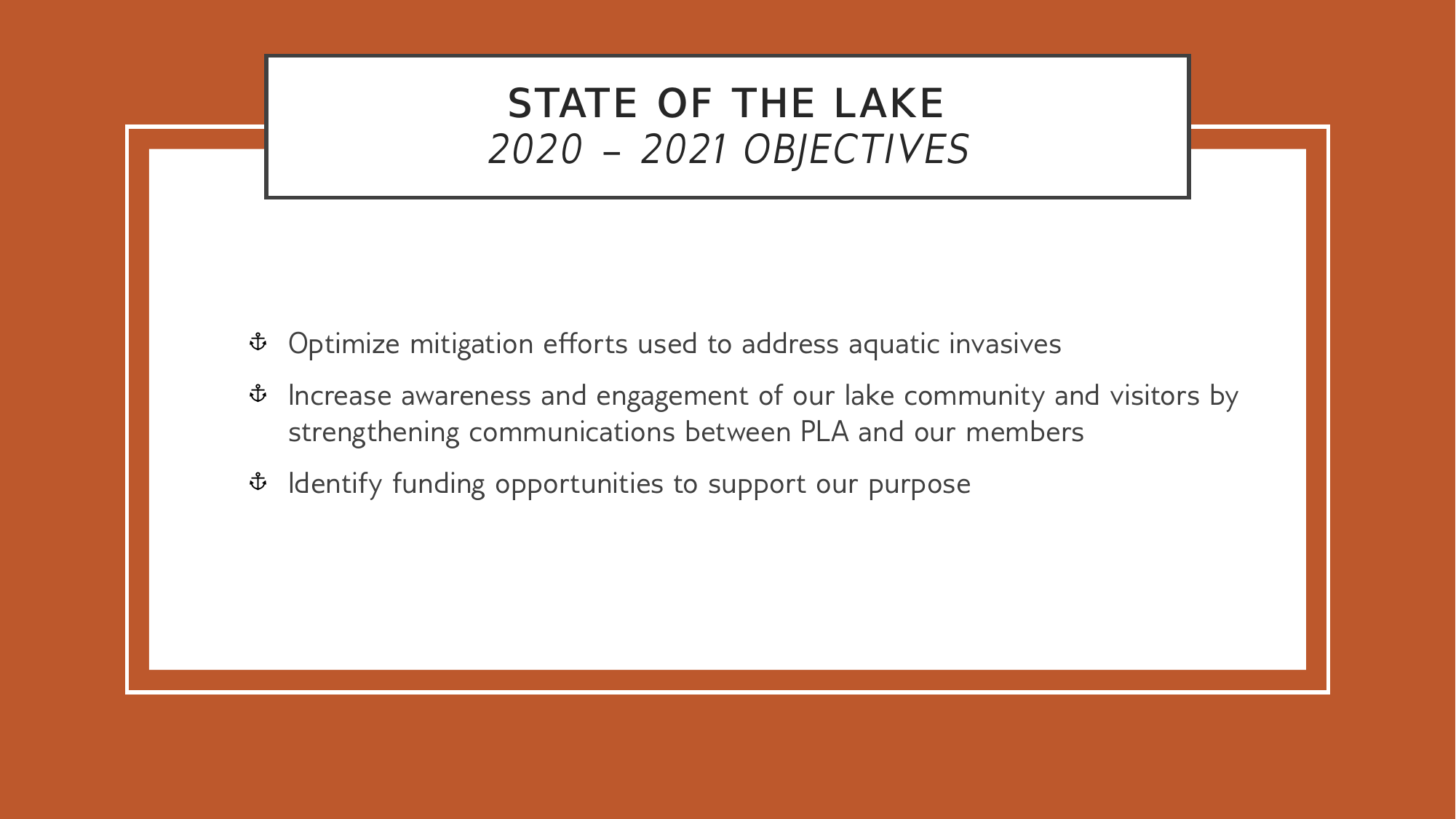

# State of the Lake 2020 – 2021 Objectives

Optimize mitigation efforts used to address aquatic invasives
Increase awareness and engagement of our lake community and visitors by strengthening communications between PLA and our members
Identify funding opportunities to support our purpose